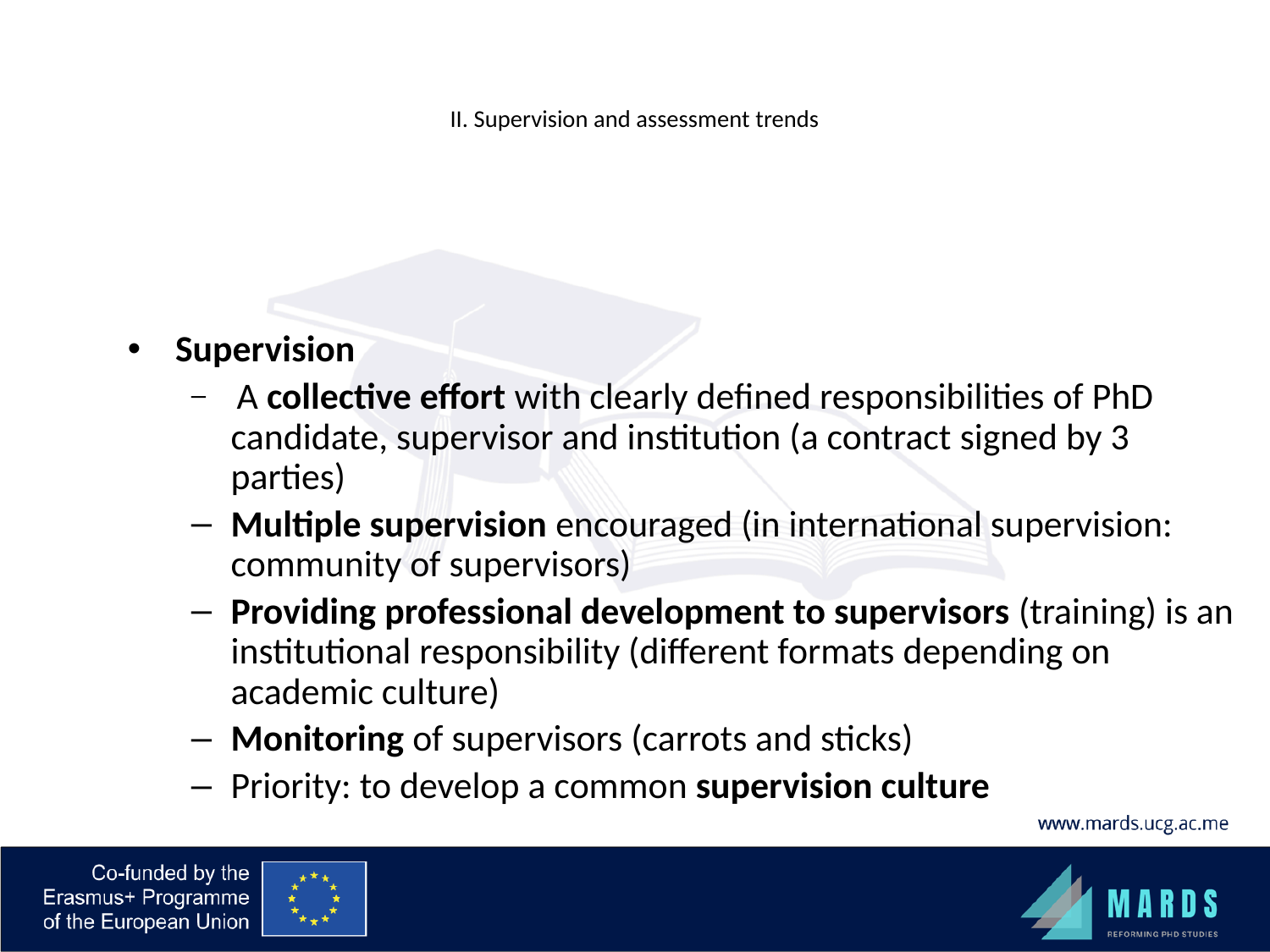

# II. Supervision and assessment trends
Supervision
 A collective effort with clearly defined responsibilities of PhD candidate, supervisor and institution (a contract signed by 3 parties)
Multiple supervision encouraged (in international supervision: community of supervisors)
Providing professional development to supervisors (training) is an institutional responsibility (different formats depending on academic culture)
Monitoring of supervisors (carrots and sticks)
Priority: to develop a common supervision culture